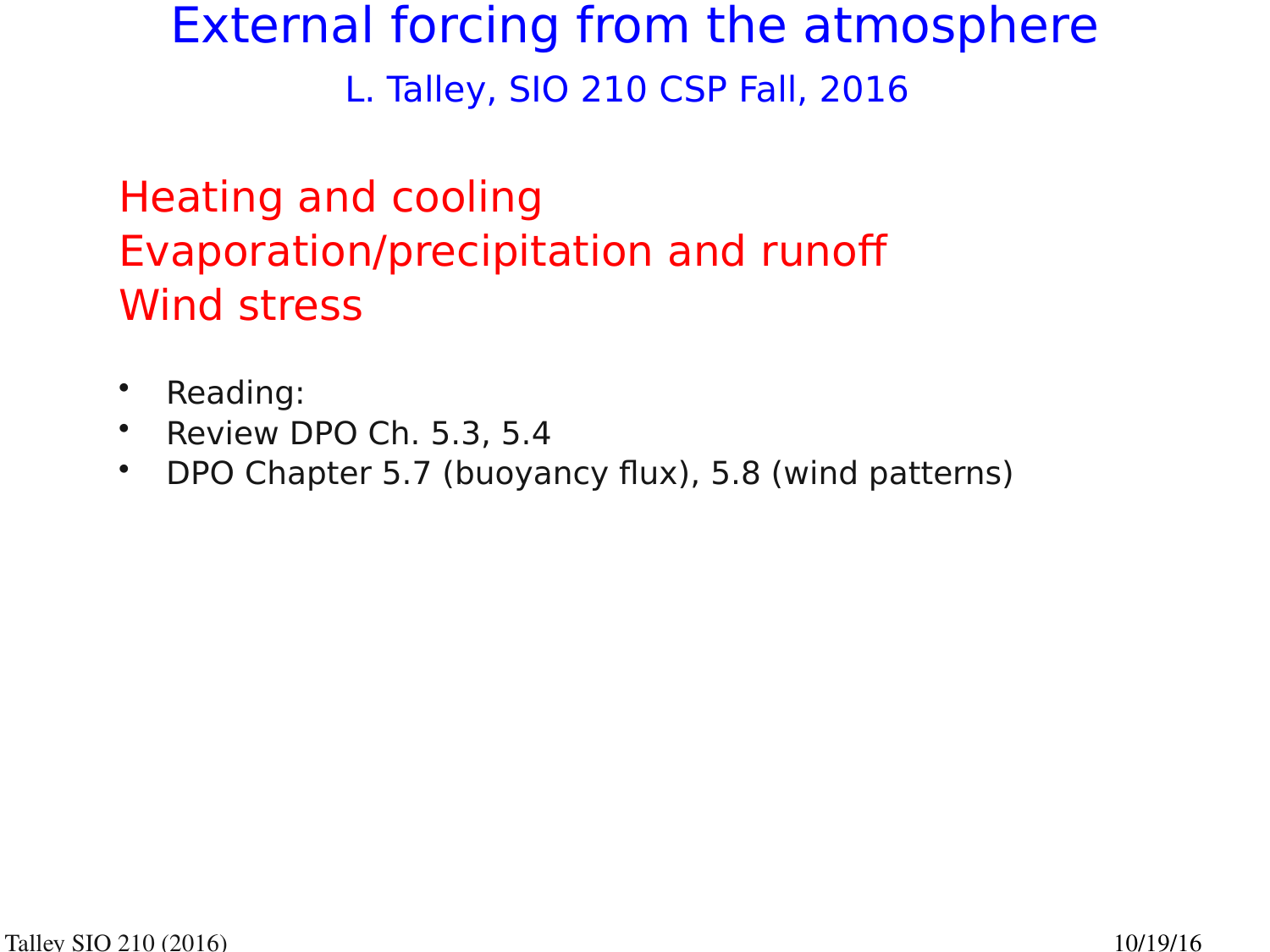

# External forcing from the atmosphere L. Talley, SIO 210 CSP Fall, 2016

Heating and cooling
Evaporation/precipitation and runoff
Wind stress

Reading:
Review DPO Ch. 5.3, 5.4
DPO Chapter 5.7 (buoyancy flux), 5.8 (wind patterns)
Talley SIO 210 (2016)
10/19/16